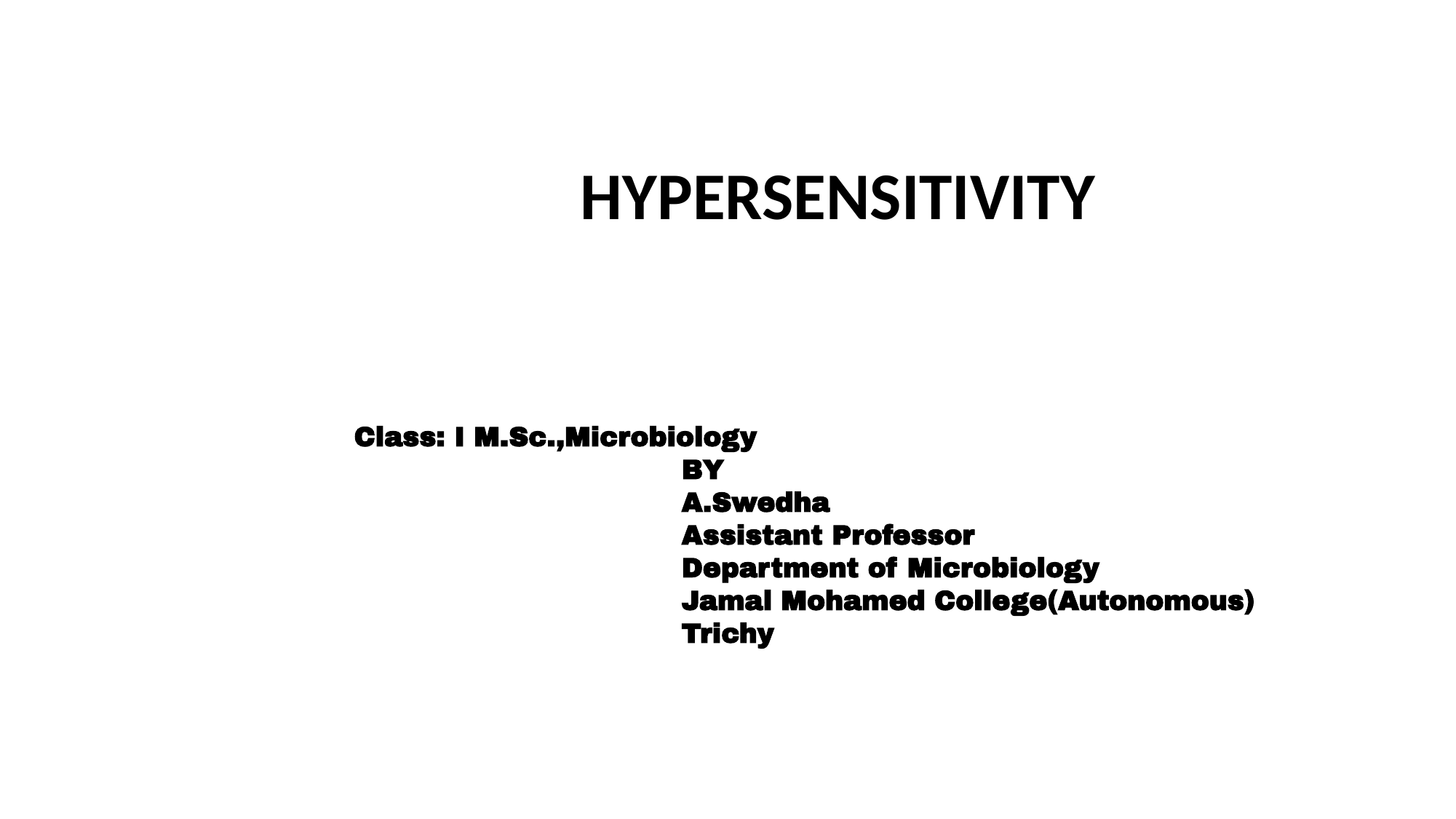

HYPERSENSITIVITY

Class: I M.Sc.,Microbiology
			BY
			A.Swedha
			Assistant Professor
			Department of Microbiology
			Jamal Mohamed College(Autonomous)
			Trichy